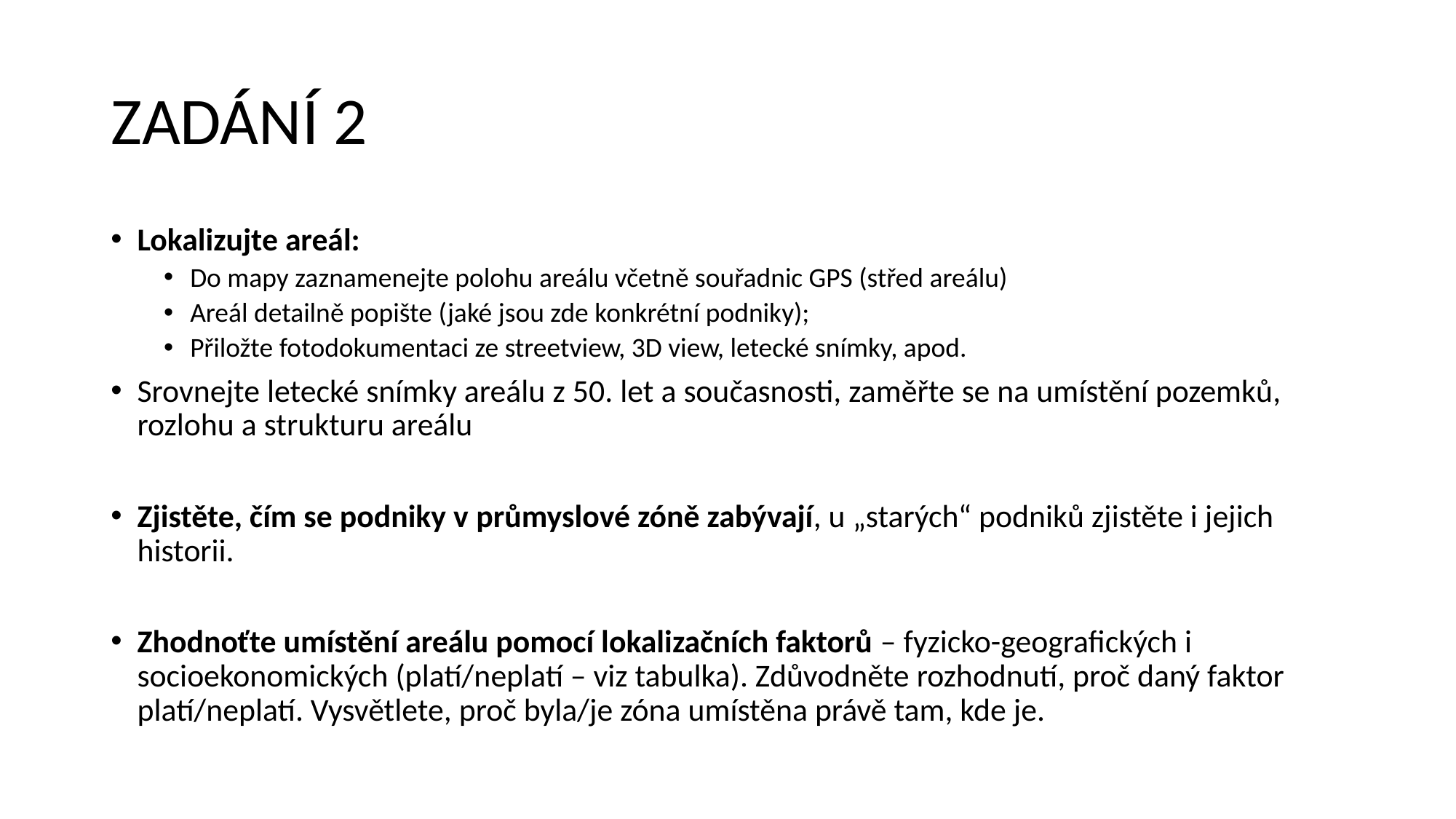

# ZADÁNÍ 2
Lokalizujte areál:
Do mapy zaznamenejte polohu areálu včetně souřadnic GPS (střed areálu)
Areál detailně popište (jaké jsou zde konkrétní podniky);
Přiložte fotodokumentaci ze streetview, 3D view, letecké snímky, apod.
Srovnejte letecké snímky areálu z 50. let a současnosti, zaměřte se na umístění pozemků, rozlohu a strukturu areálu

Zjistěte, čím se podniky v průmyslové zóně zabývají, u „starých“ podniků zjistěte i jejich historii.

Zhodnoťte umístění areálu pomocí lokalizačních faktorů – fyzicko-geografických i socioekonomických (platí/neplatí – viz tabulka). Zdůvodněte rozhodnutí, proč daný faktor platí/neplatí. Vysvětlete, proč byla/je zóna umístěna právě tam, kde je.